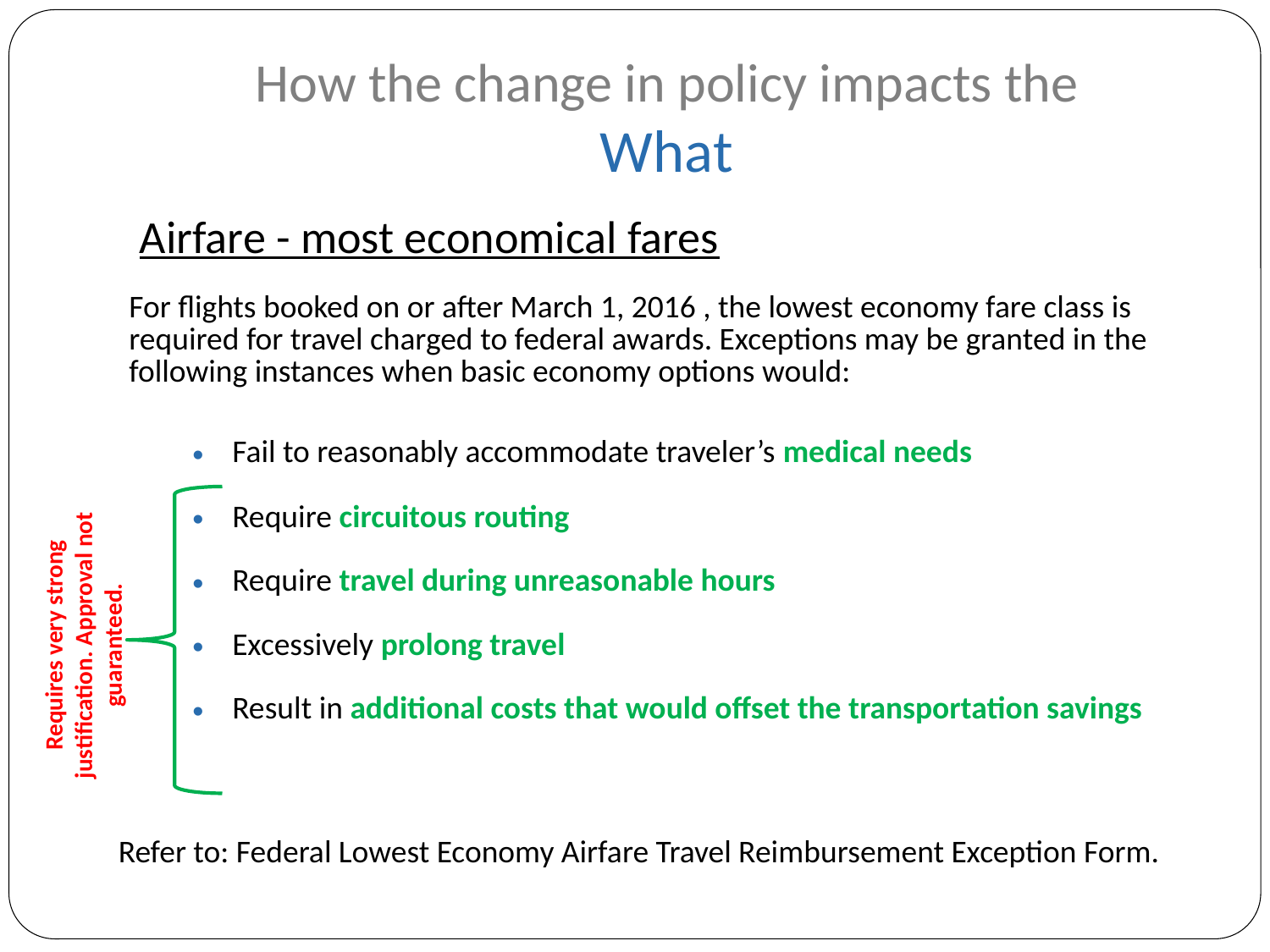

# How the change in policy impacts the What
Airfare - most economical fares

| For flights booked on or after March 1, 2016 , the lowest economy fare class is required for travel charged to federal awards. Exceptions may be granted in the following instances when basic economy options would: |
| --- |
| Fail to reasonably accommodate traveler’s medical needs |
| Require circuitous routing Require travel during unreasonable hours Excessively prolong travel Result in additional costs that would offset the transportation savings |

Requires very strong justification. Approval not guaranteed.
Refer to: Federal Lowest Economy Airfare Travel Reimbursement Exception Form.